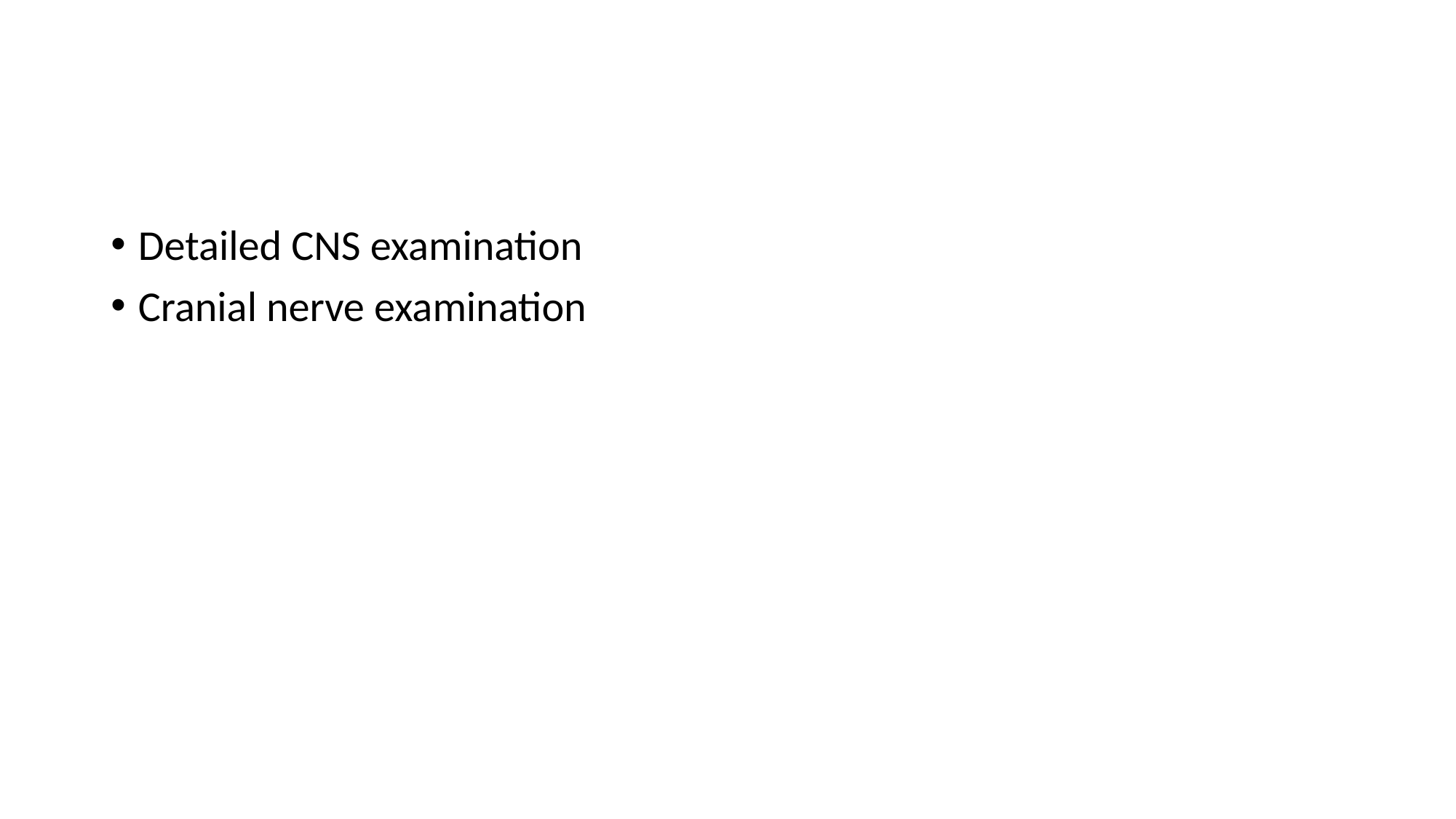

#
Detailed CNS examination
Cranial nerve examination